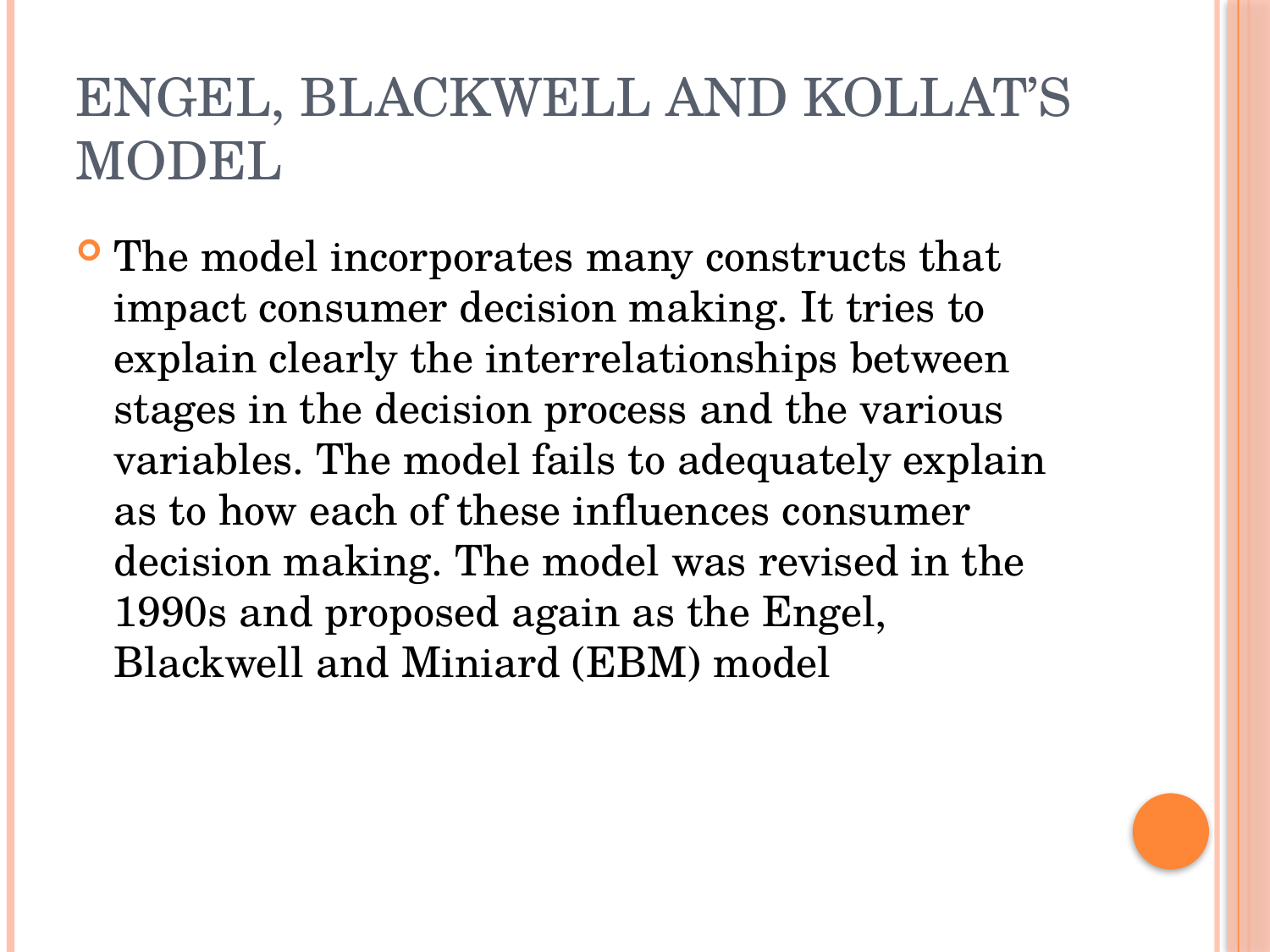

# Engel, Blackwell and Kollat’s Model
The model incorporates many constructs that impact consumer decision making. It tries to explain clearly the interrelationships between stages in the decision process and the various variables. The model fails to adequately explain as to how each of these influences consumer decision making. The model was revised in the 1990s and proposed again as the Engel, Blackwell and Miniard (EBM) model